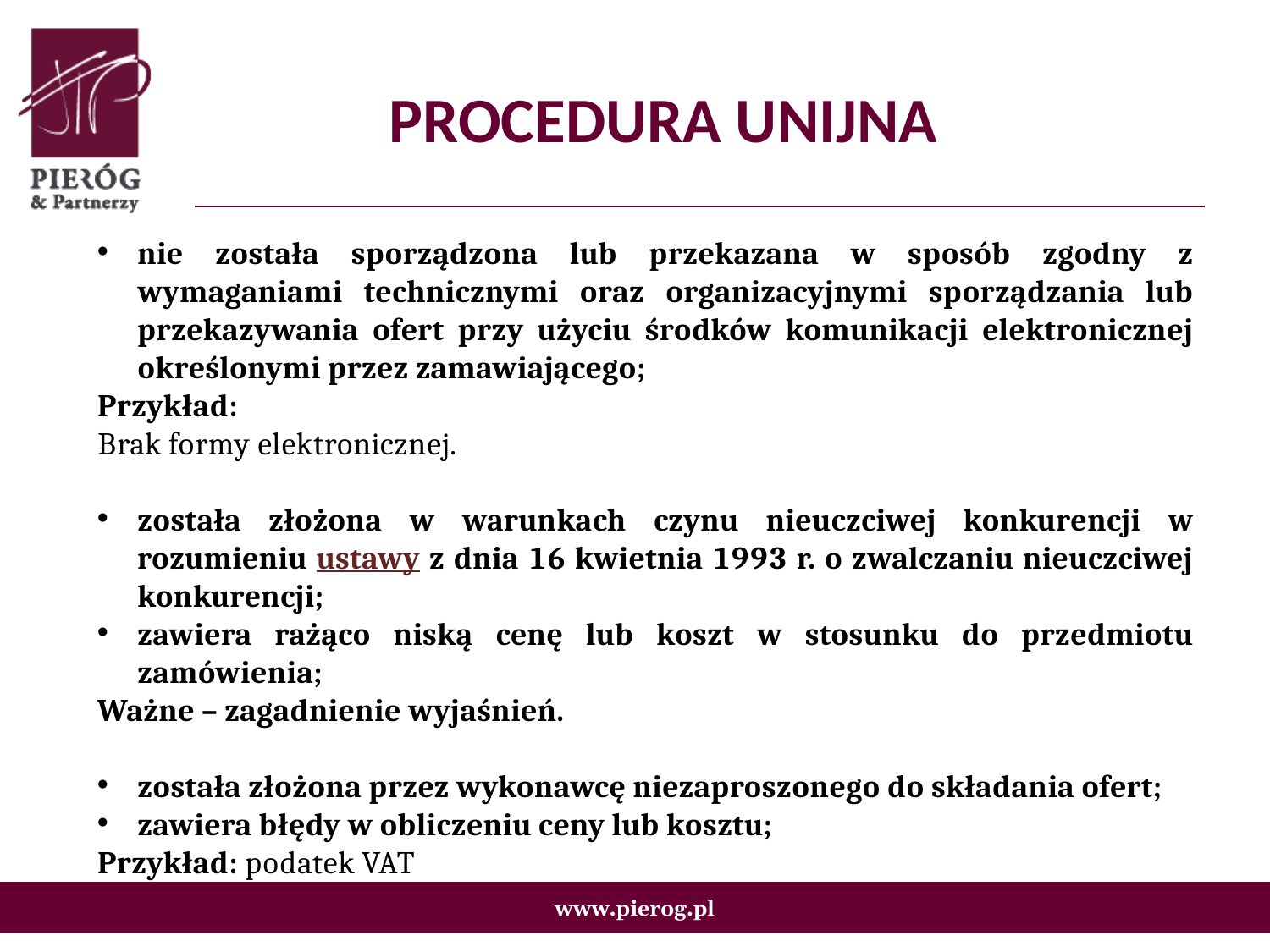

# PROCEDURA UNIJNA
nie została sporządzona lub przekazana w sposób zgodny z wymaganiami technicznymi oraz organizacyjnymi sporządzania lub przekazywania ofert przy użyciu środków komunikacji elektronicznej określonymi przez zamawiającego;
Przykład:
Brak formy elektronicznej.

została złożona w warunkach czynu nieuczciwej konkurencji w rozumieniu ustawy z dnia 16 kwietnia 1993 r. o zwalczaniu nieuczciwej konkurencji;
zawiera rażąco niską cenę lub koszt w stosunku do przedmiotu zamówienia;
Ważne – zagadnienie wyjaśnień.

została złożona przez wykonawcę niezaproszonego do składania ofert;
zawiera błędy w obliczeniu ceny lub kosztu;
Przykład: podatek VAT